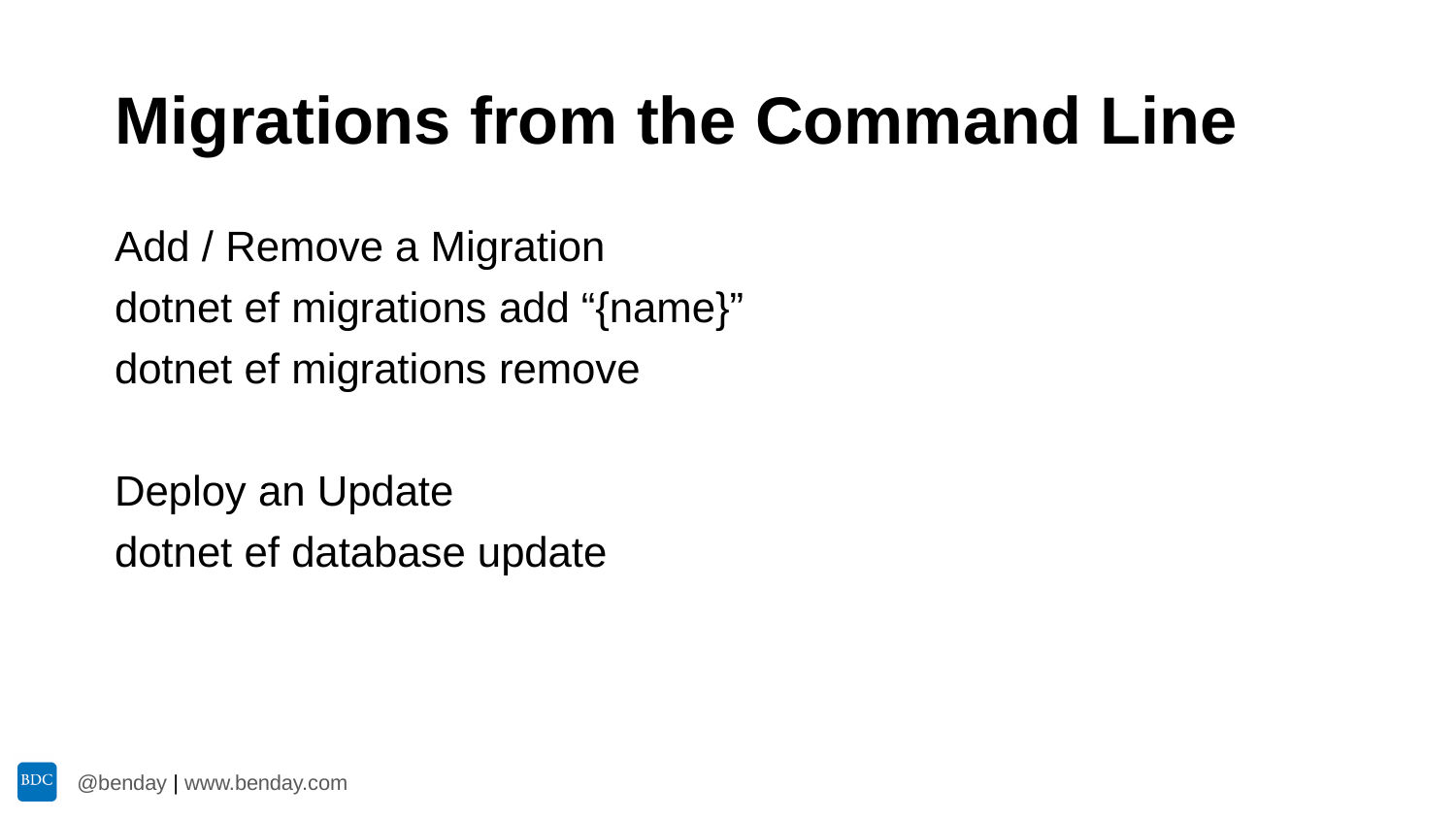

# Migrations from the Command Line
Add / Remove a Migration
dotnet ef migrations add “{name}”
dotnet ef migrations remove

Deploy an Update
dotnet ef database update